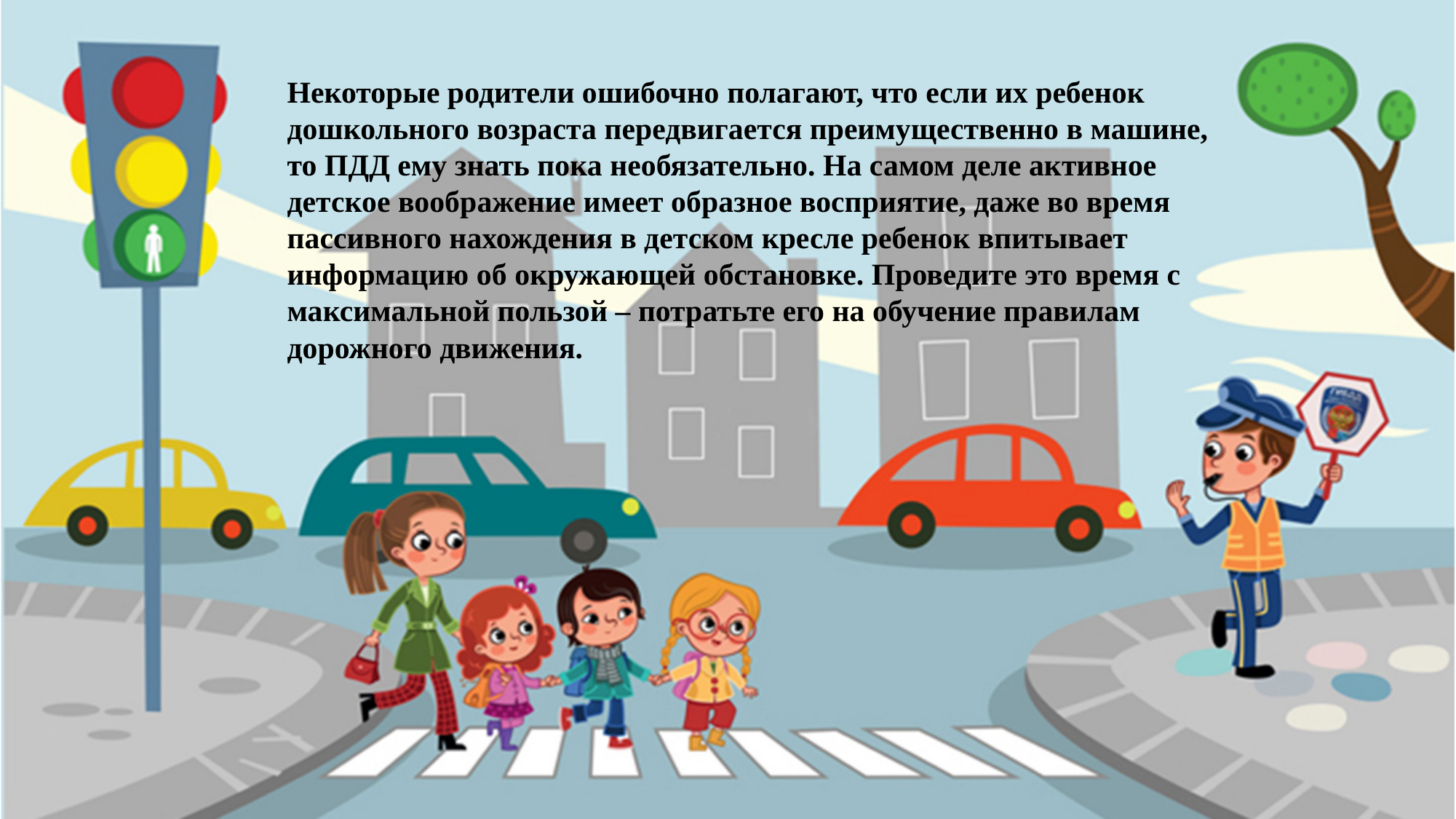

Некоторые родители ошибочно полагают, что если их ребенок дошкольного возраста передвигается преимущественно в машине, то ПДД ему знать пока необязательно. На самом деле активное детское воображение имеет образное восприятие, даже во время пассивного нахождения в детском кресле ребенок впитывает информацию об окружающей обстановке. Проведите это время с максимальной пользой – потратьте его на обучение правилам дорожного движения.